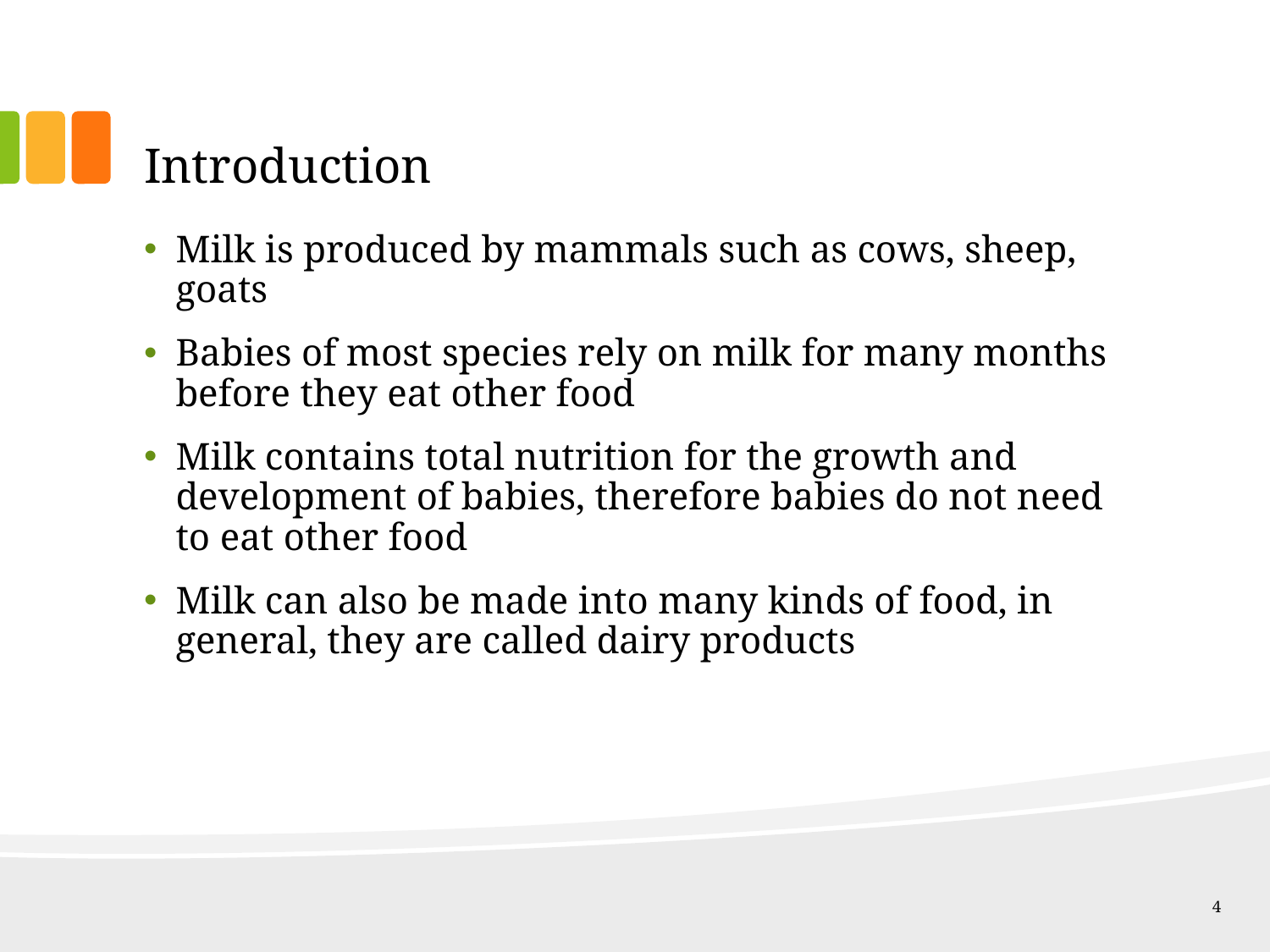

# Introduction
Milk is produced by mammals such as cows, sheep, goats
Babies of most species rely on milk for many months before they eat other food
Milk contains total nutrition for the growth and development of babies, therefore babies do not need to eat other food
Milk can also be made into many kinds of food, in general, they are called dairy products
4